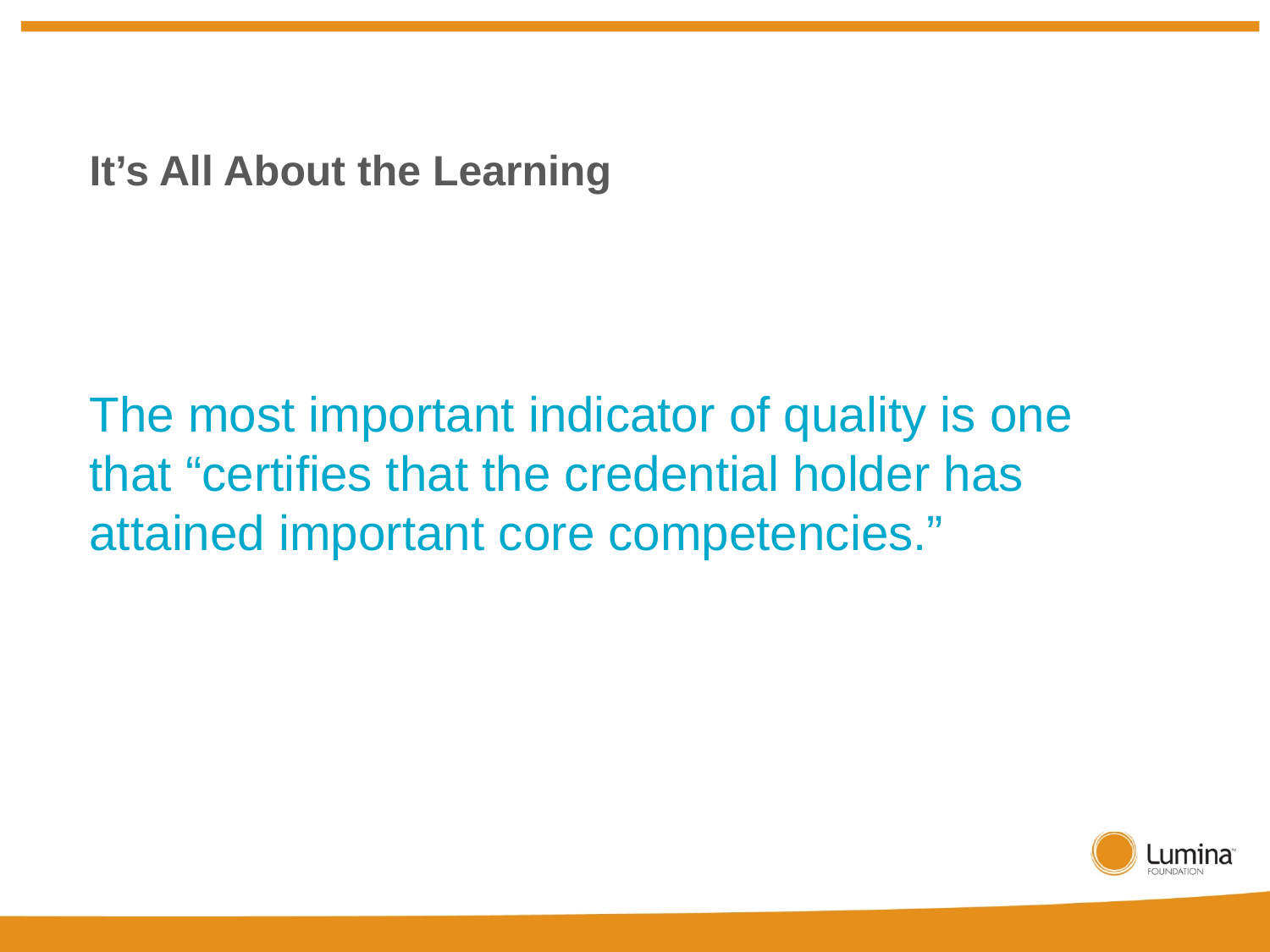

It’s All About the Learning

The most important indicator of quality is one that “certifies that the credential holder has attained important core competencies.”